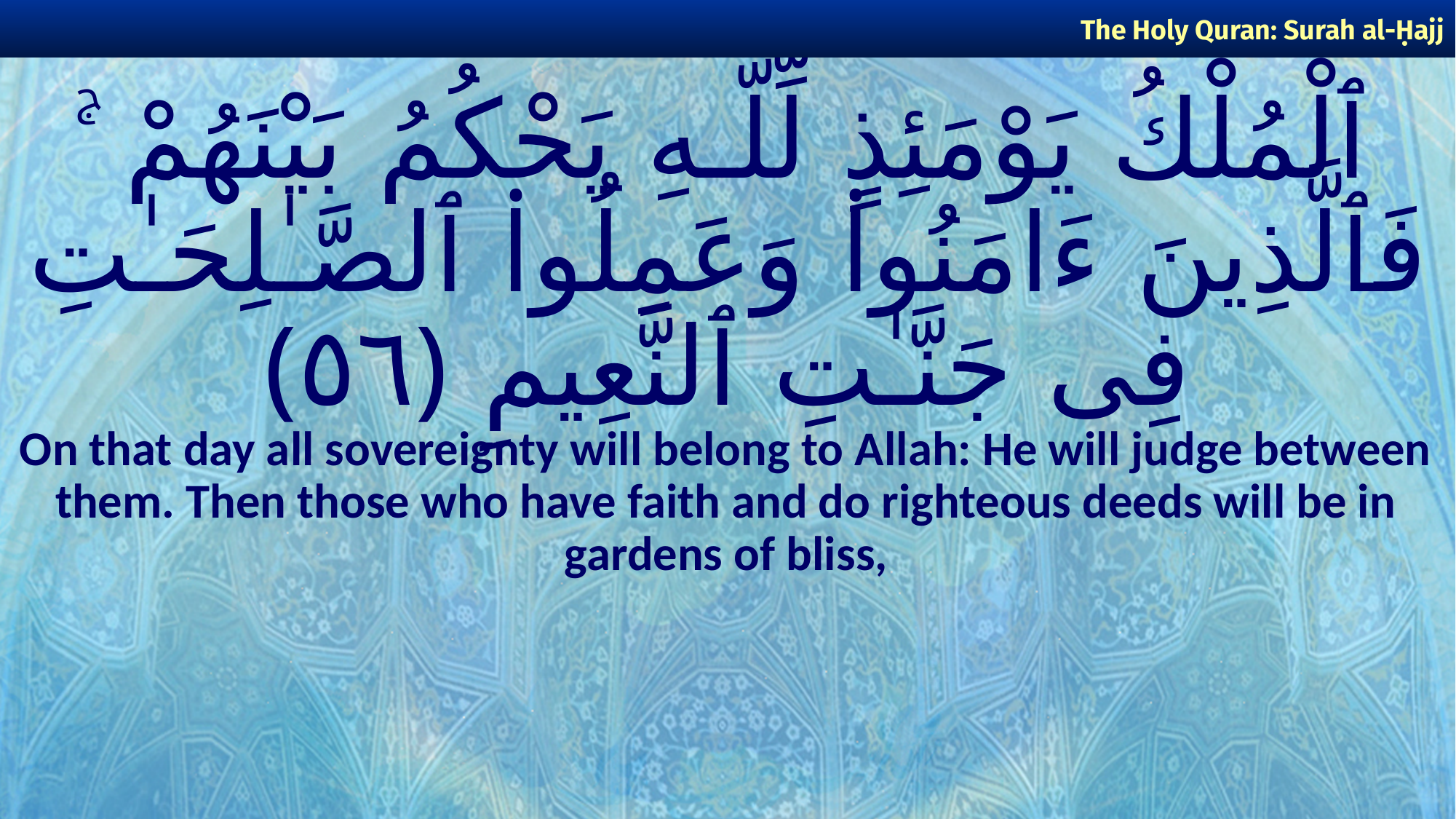

The Holy Quran: Surah al-Ḥajj
# ٱلْمُلْكُ يَوْمَئِذٍ لِّلَّـهِ يَحْكُمُ بَيْنَهُمْ ۚ فَٱلَّذِينَ ءَامَنُوا۟ وَعَمِلُوا۟ ٱلصَّـٰلِحَـٰتِ فِى جَنَّـٰتِ ٱلنَّعِيمِ ﴿٥٦﴾
On that day all sovereignty will belong to Allah: He will judge between them. Then those who have faith and do righteous deeds will be in gardens of bliss,